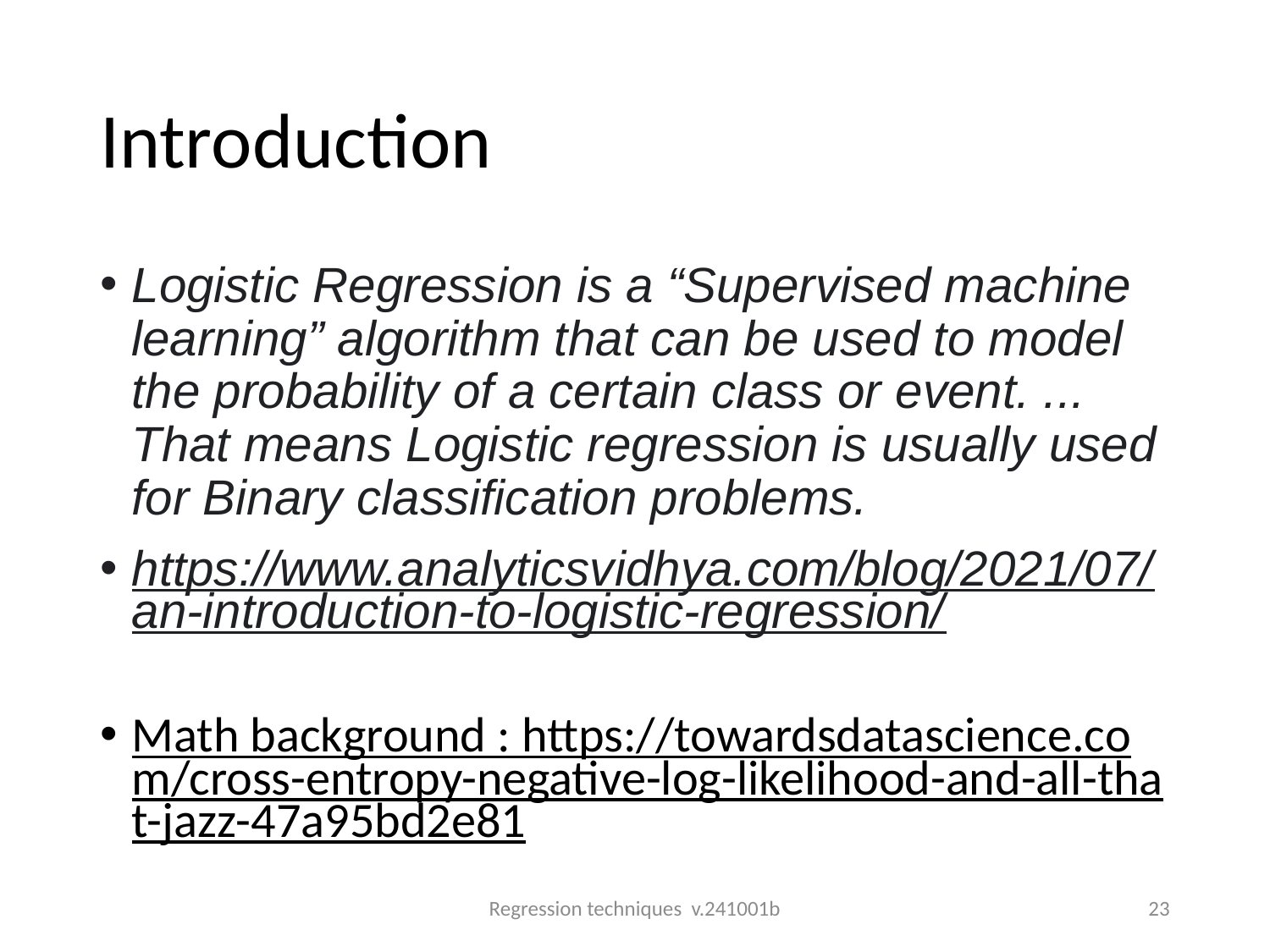

# Introduction
Logistic Regression is a “Supervised machine learning” algorithm that can be used to model the probability of a certain class or event. ... That means Logistic regression is usually used for Binary classification problems.
https://www.analyticsvidhya.com/blog/2021/07/an-introduction-to-logistic-regression/
Math background : https://towardsdatascience.com/cross-entropy-negative-log-likelihood-and-all-that-jazz-47a95bd2e81

Regression techniques  v.241001b
23